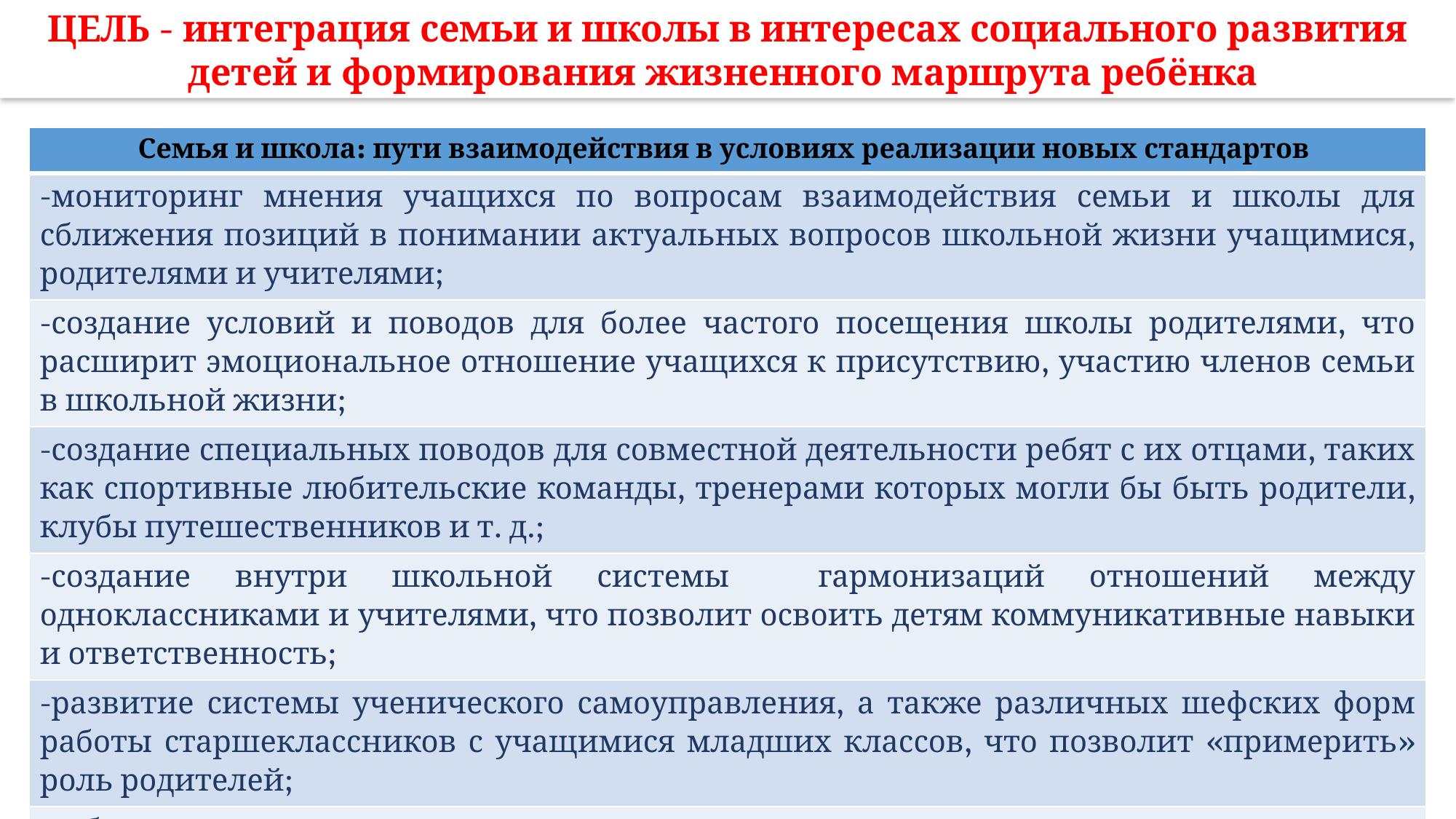

ЦЕЛЬ - интеграция семьи и школы в интересах социального развития детей и формирования жизненного маршрута ребёнка

| Семья и школа: пути взаимодействия в условиях реализации новых стандартов |
| --- |
| -мониторинг мнения учащихся по вопросам взаимодействия семьи и школы для сближения позиций в понимании актуальных вопросов школьной жизни учащимися, родителями и учителями; |
| -создание условий и поводов для более частого посещения школы родителями, что расширит эмоциональное отношение учащихся к присутствию, участию членов семьи в школьной жизни; |
| -создание специальных поводов для совместной деятельности ребят с их отцами, таких как спортивные любительские команды, тренерами которых могли бы быть родители, клубы путешественников и т. д.; |
| -создание внутри школьной системы гармонизаций отношений между одноклассниками и учителями, что позволит освоить детям коммуникативные навыки и ответственность; |
| -развитие системы ученического самоуправления, а также различных шефских форм работы старшеклассников с учащимися младших классов, что позволит «примерить» роль родителей; |
| -соблюдение принципа внутри школьного социально-педагогического партнерства, что создаст условия для гармонизации отношения подростка с миром |
#